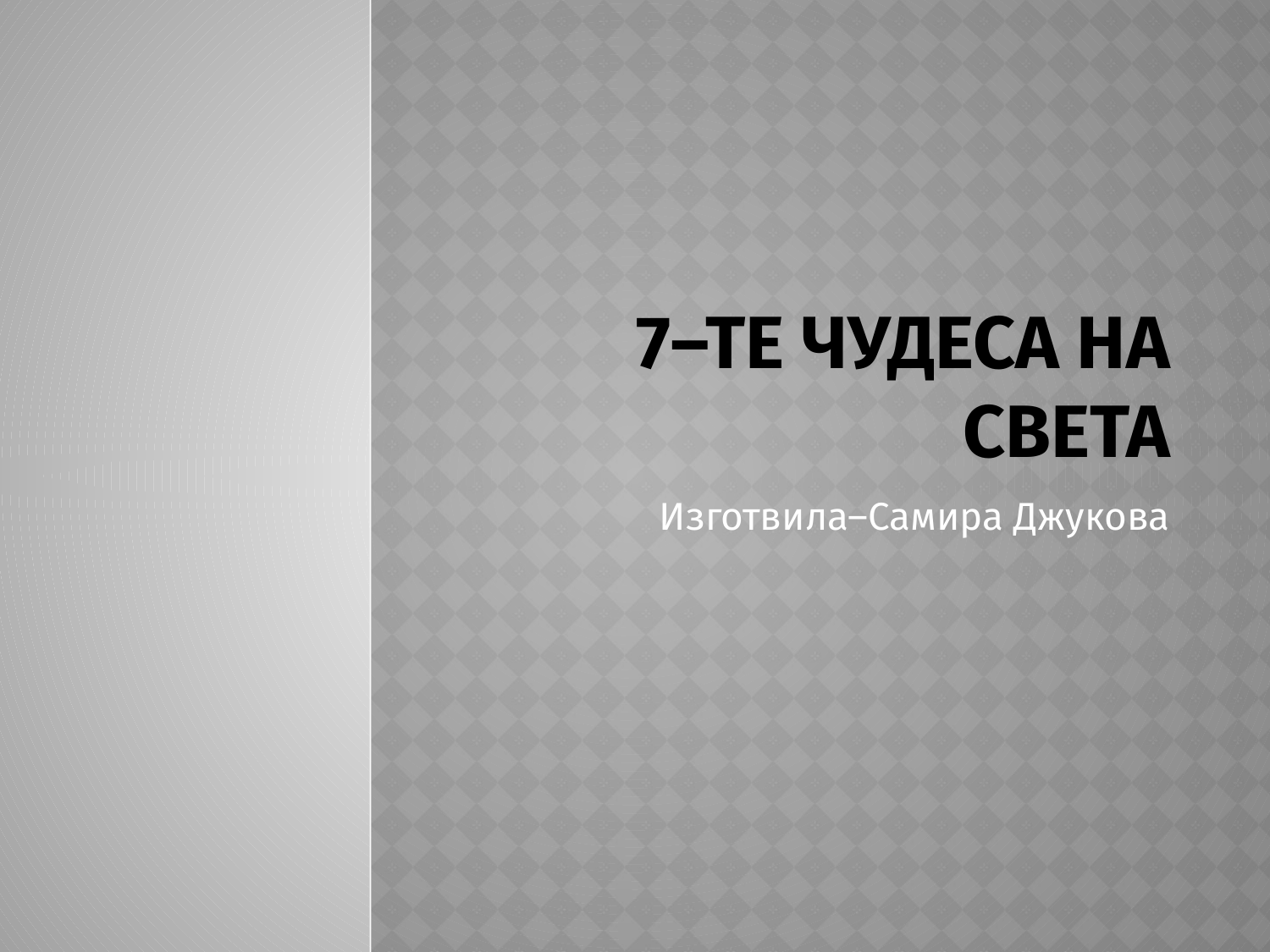

# 7–те чудеса на света
Изготвила–Самира Джукова